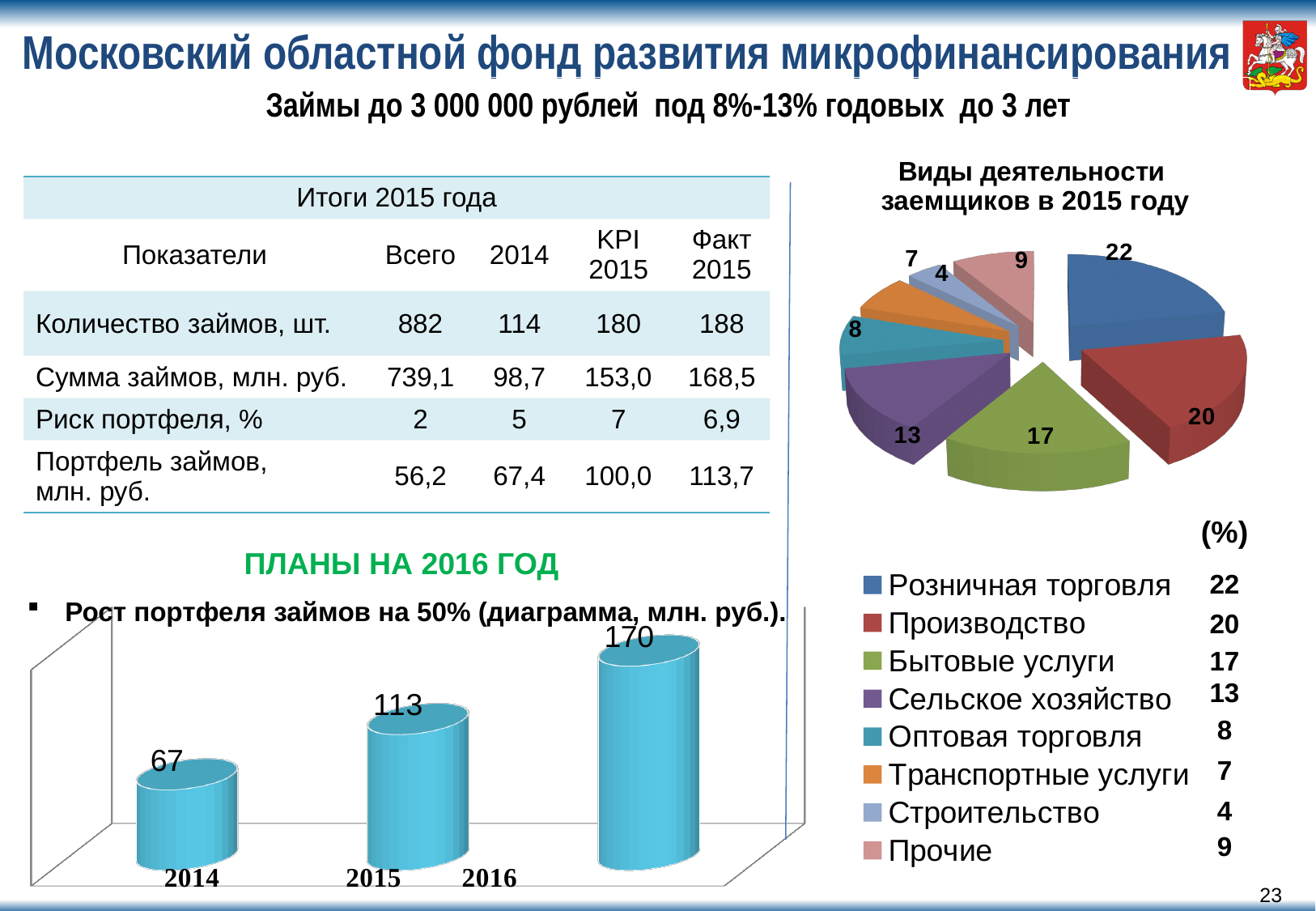

# Московский областной фонд развития микрофинансирования
Займы до 3 000 000 рублей  под 8%-13% годовых  до 3 лет

[unsupported chart]

| Итоги 2015 года |  |  |  |  |
| --- | --- | --- | --- | --- |
| Показатели | Всего | 2014 | KPI 2015 | Факт 2015 |
| Количество займов, шт. | 882 | 114 | 180 | 188 |
| Сумма займов, млн. руб. | 739,1 | 98,7 | 153,0 | 168,5 |
| Риск портфеля, % | 2 | 5 | 7 | 6,9 |
| Портфель займов, млн. руб. | 56,2 | 67,4 | 100,0 | 113,7 |

(%)

ПЛАНЫ НА 2016 ГОД
| 22 |
| --- |
| 20 |
| 17 |
| 13 |
| 8 |
| 7 |
| 4 |
| 9 |
Рост портфеля займов на 50% (диаграмма, млн. руб.).

[unsupported chart]

23